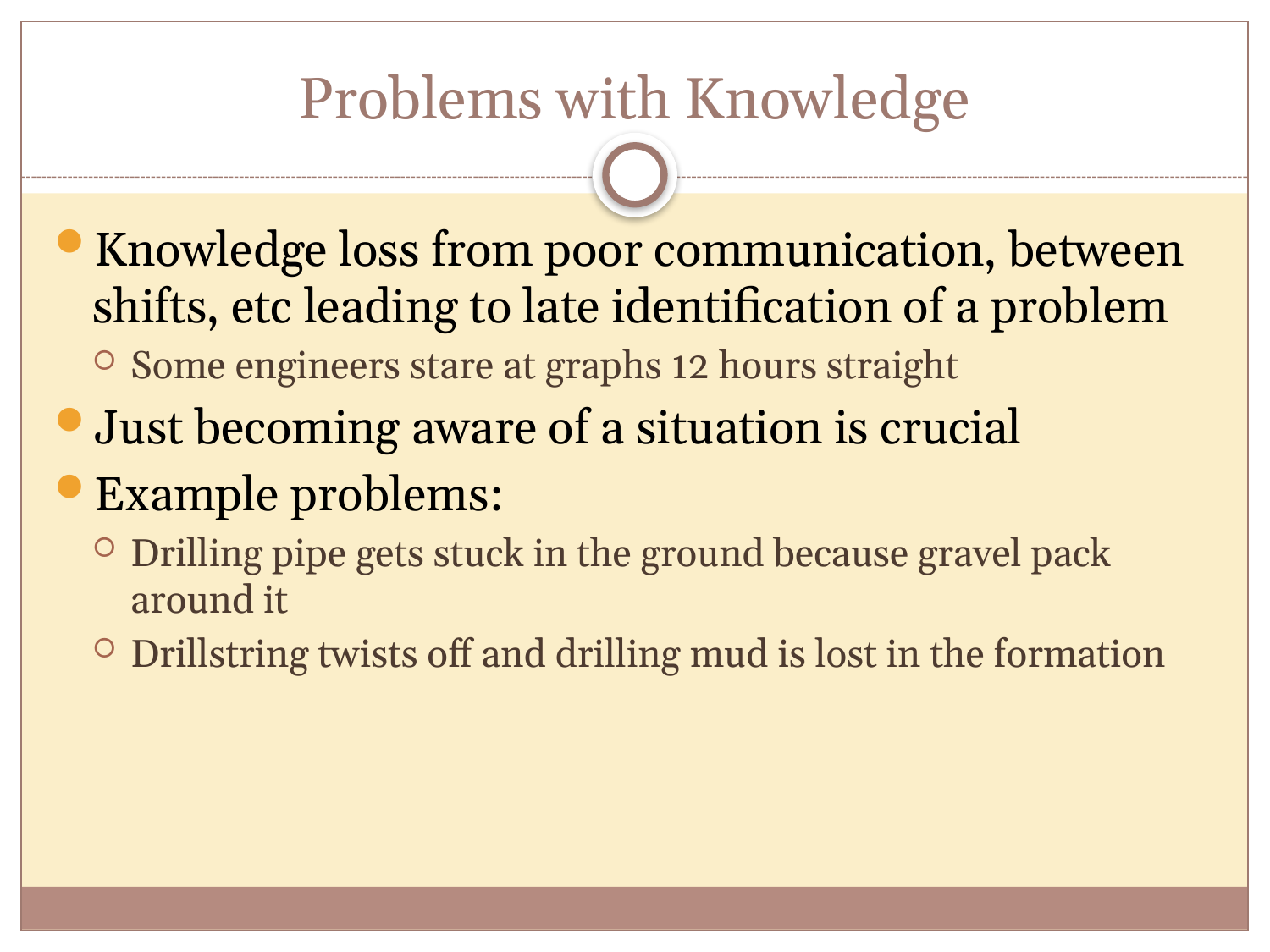

# Problems with Knowledge
Knowledge loss from poor communication, between shifts, etc leading to late identification of a problem
Some engineers stare at graphs 12 hours straight
Just becoming aware of a situation is crucial
Example problems:
Drilling pipe gets stuck in the ground because gravel pack around it
Drillstring twists off and drilling mud is lost in the formation